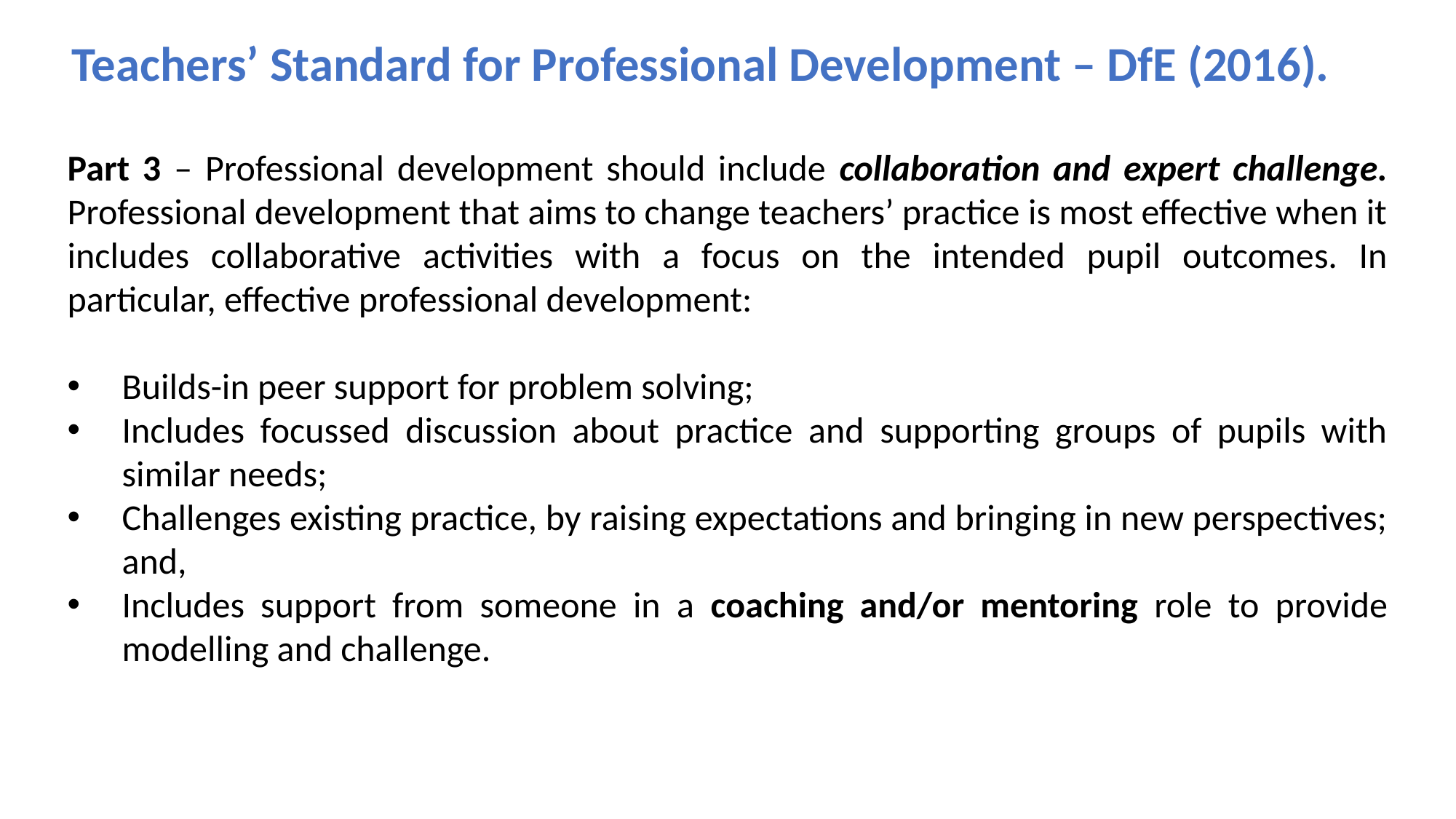

Teachers’ Standard for Professional Development – DfE (2016).
Part 3 – Professional development should include collaboration and expert challenge. Professional development that aims to change teachers’ practice is most effective when it includes collaborative activities with a focus on the intended pupil outcomes. In particular, effective professional development:

Builds-in peer support for problem solving;
Includes focussed discussion about practice and supporting groups of pupils with similar needs;
Challenges existing practice, by raising expectations and bringing in new perspectives; and,
Includes support from someone in a coaching and/or mentoring role to provide modelling and challenge.